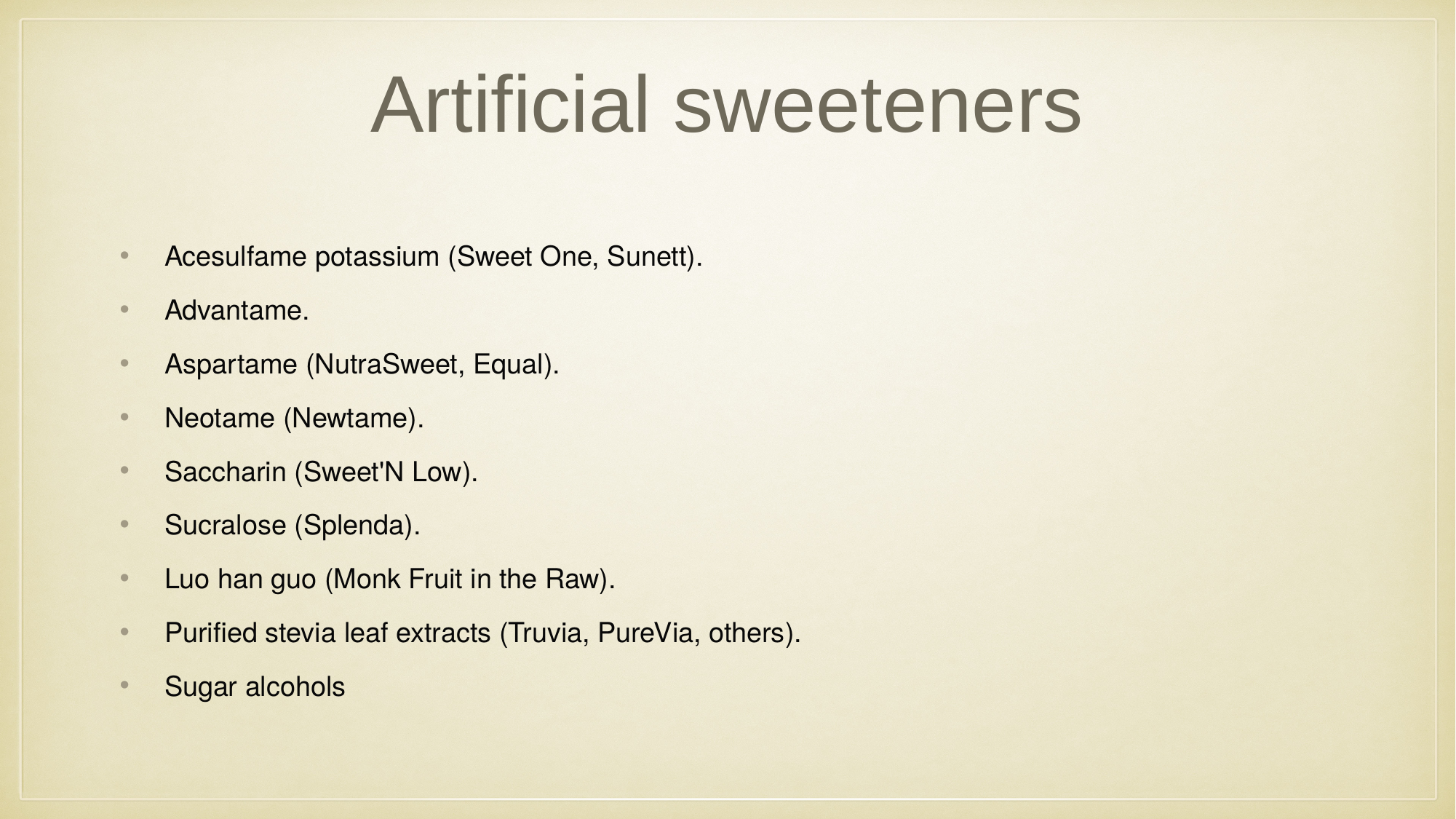

# Artificial sweeteners
Acesulfame potassium (Sweet One, Sunett).
Advantame.
Aspartame (NutraSweet, Equal).
Neotame (Newtame).
Saccharin (Sweet'N Low).
Sucralose (Splenda).
Luo han guo (Monk Fruit in the Raw).
Purified stevia leaf extracts (Truvia, PureVia, others).
Sugar alcohols